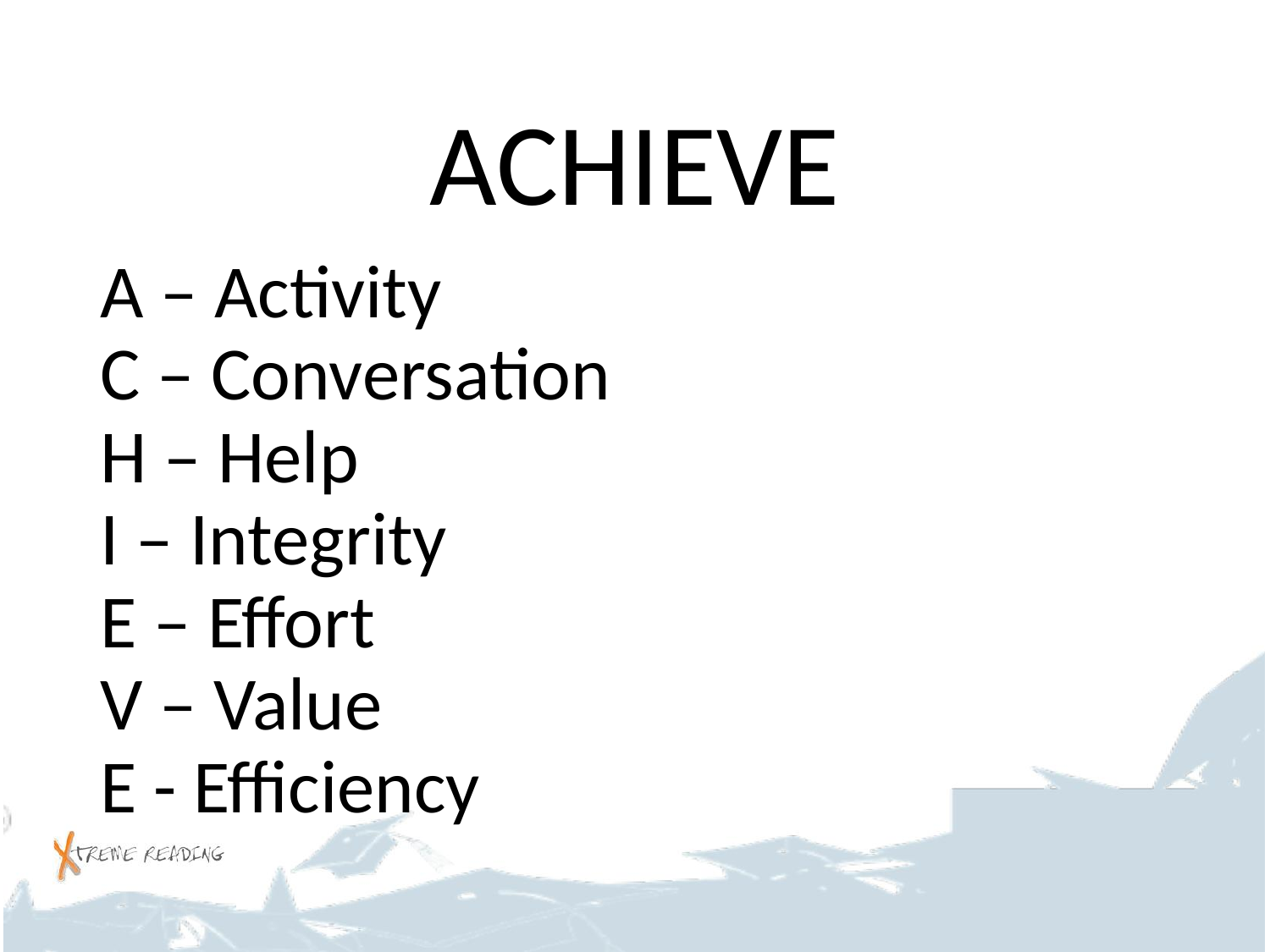

# ACHIEVE
A – Activity
C – Conversation
H – Help
I – Integrity
E – Effort
V – Value
E - Efficiency